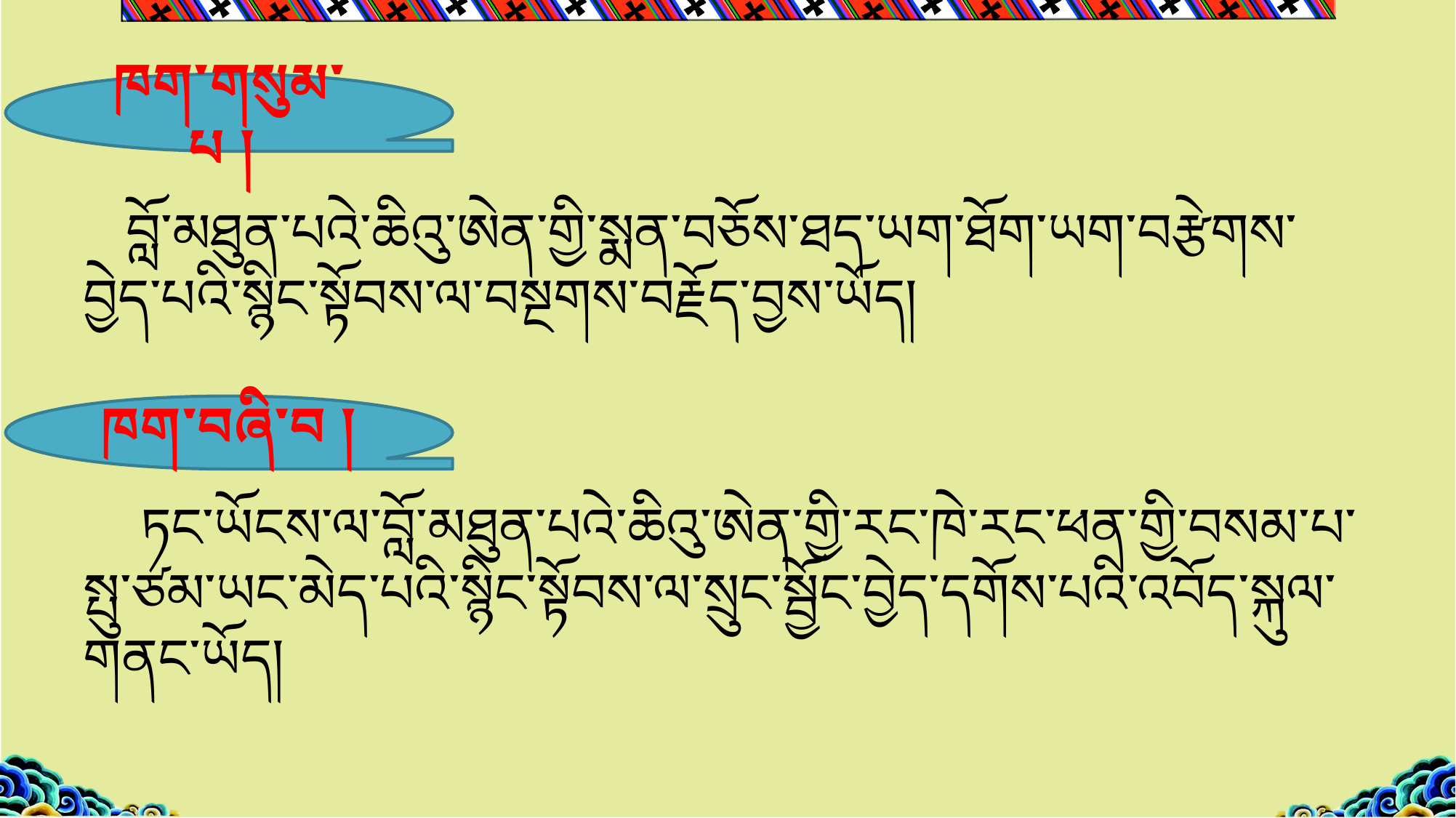

བློ་མཐུན་པའེ་ཆིའུ་ཨེན་གྱི་སྨན་བཅོས་ཐད་ཡག་ཐོག་ཡག་བརྩེགས་བྱེད་པའི་སྙིང་སྟོབས་ལ་བསྔགས་བརྗོད་བྱས་ཡོད།

    ཏང་ཡོངས་ལ་བློ་མཐུན་པའེ་ཆིའུ་ཨེན་གྱི་རང་ཁེ་རང་ཕན་གྱི་བསམ་པ་སྤུ་ཙམ་ཡང་མེད་པའི་སྙིང་སྟོབས་ལ་སྲུང་སྦྱོང་བྱེད་དགོས་པའི་འབོད་སྐུལ་གནང་ཡོད།
ཁག་གསུམ་པ །

ཁག་བཞི་བ །